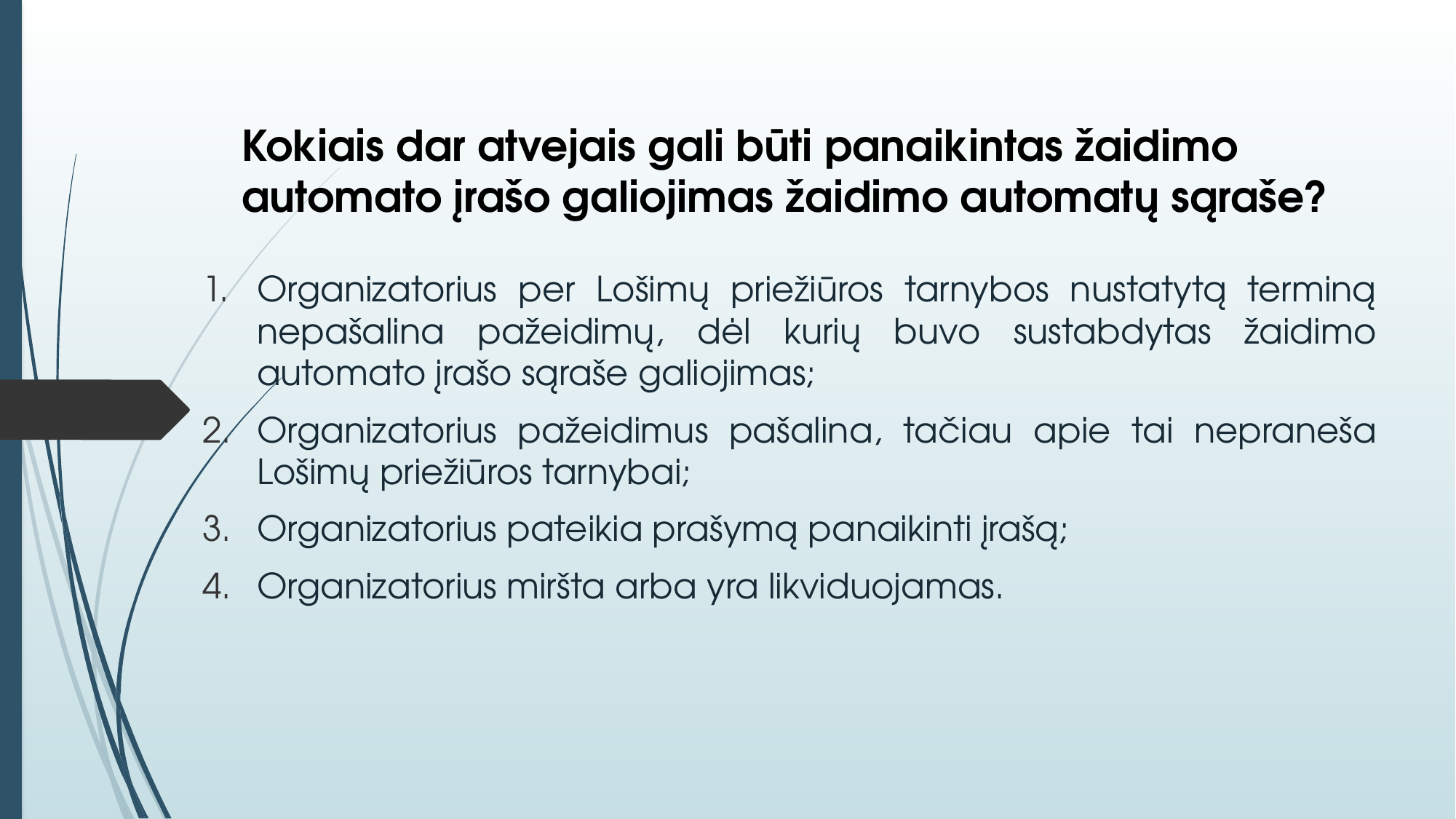

# Kokiais dar atvejais gali būti panaikintas žaidimo automato įrašo galiojimas žaidimo automatų sąraše?
Organizatorius per Lošimų priežiūros tarnybos nustatytą terminą nepašalina pažeidimų, dėl kurių buvo sustabdytas žaidimo automato įrašo sąraše galiojimas;
Organizatorius pažeidimus pašalina, tačiau apie tai nepraneša Lošimų priežiūros tarnybai;
Organizatorius pateikia prašymą panaikinti įrašą;
Organizatorius miršta arba yra likviduojamas.